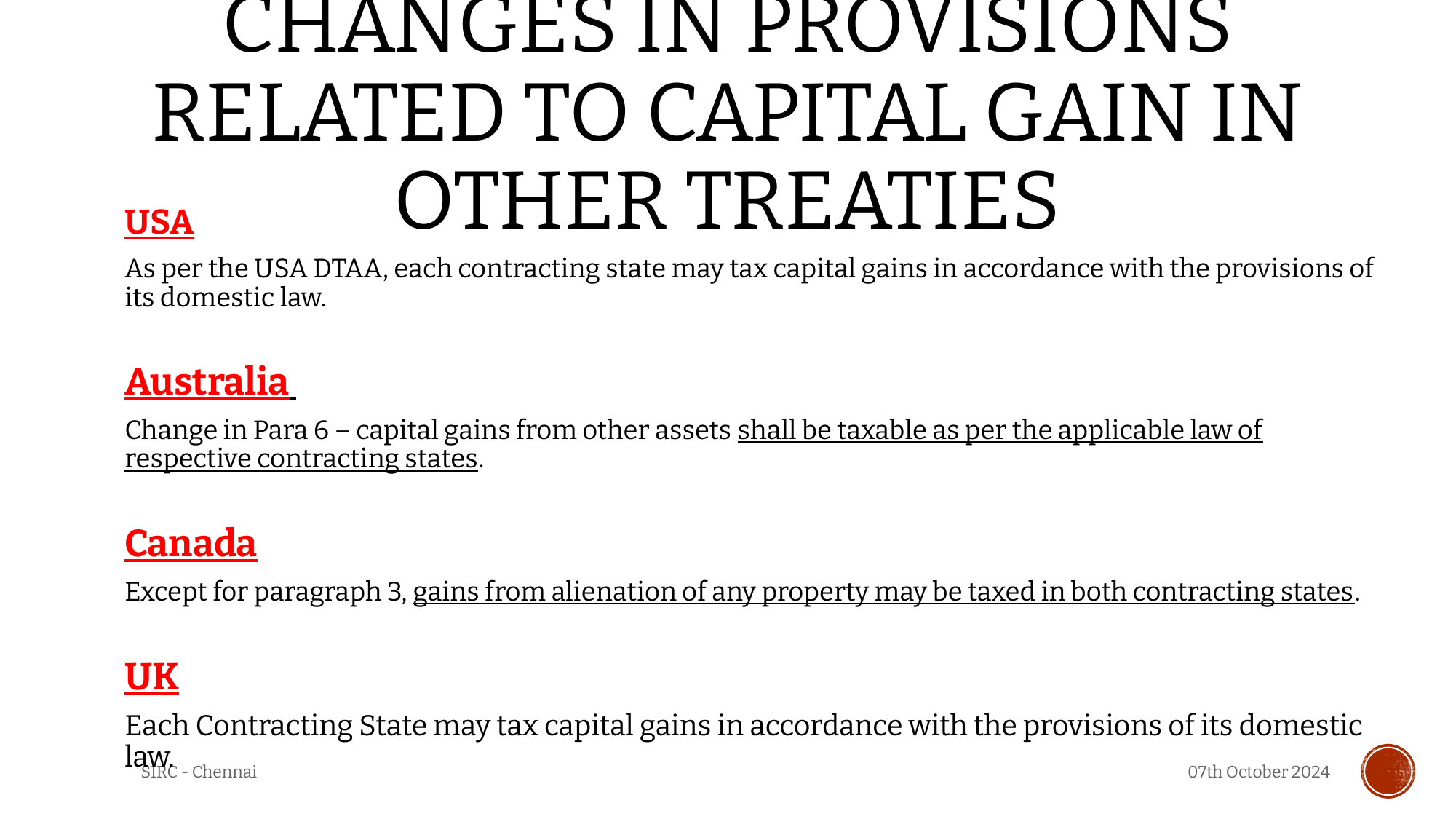

# Changes in Provisions related to capital gain in other TREATIES
USA
As per the USA DTAA, each contracting state may tax capital gains in accordance with the provisions of its domestic law.

Australia
Change in Para 6 – capital gains from other assets shall be taxable as per the applicable law of respective contracting states.

Canada
Except for paragraph 3, gains from alienation of any property may be taxed in both contracting states.

UK
Each Contracting State may tax capital gains in accordance with the provisions of its domestic law.
SIRC - Chennai
07th October 2024